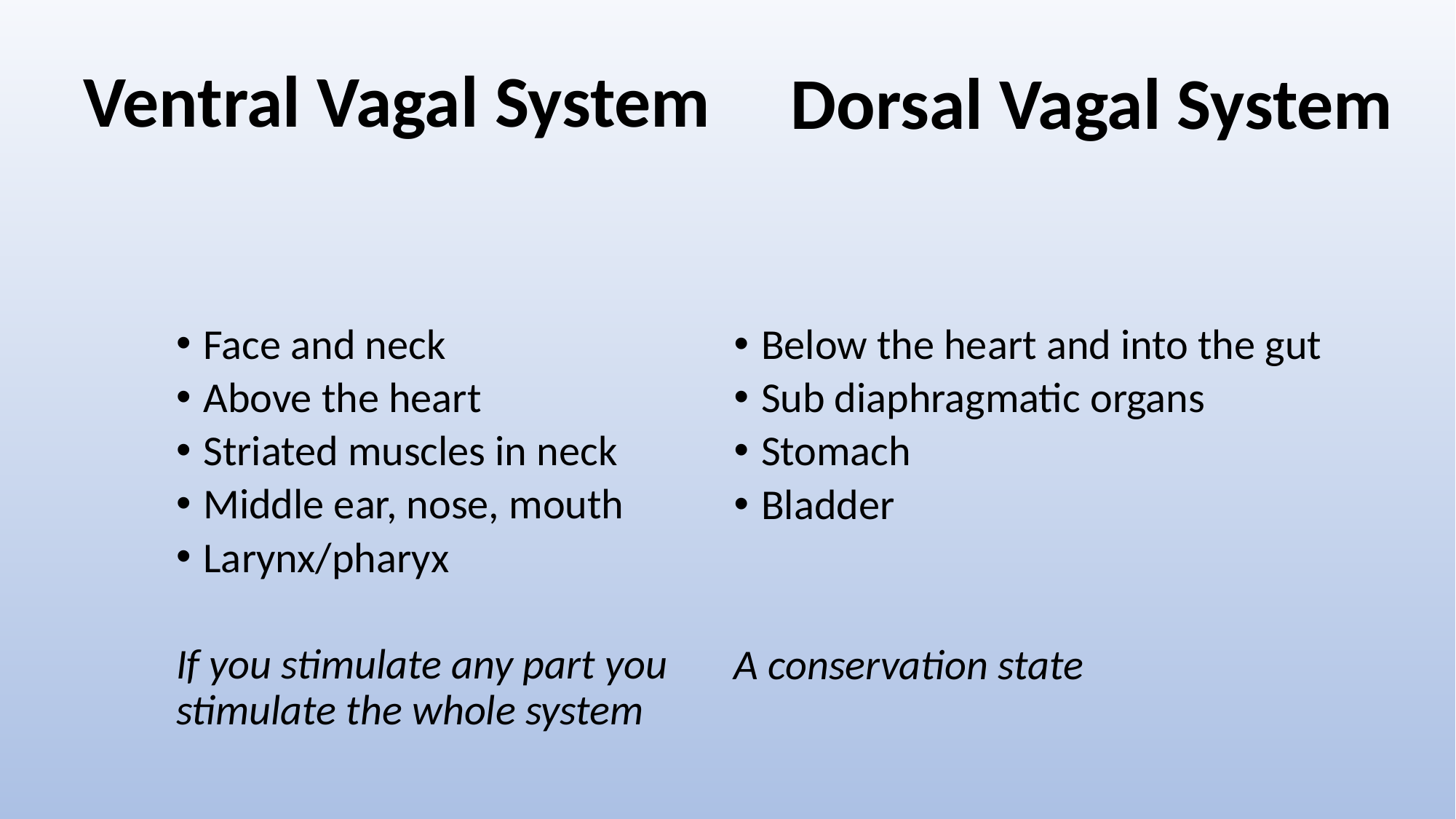

Ventral Vagal System
Dorsal Vagal System

Face and neck
Above the heart
Striated muscles in neck
Middle ear, nose, mouth
Larynx/pharyx

If you stimulate any part you stimulate the whole system

Below the heart and into the gut
Sub diaphragmatic organs
Stomach
Bladder

A conservation state